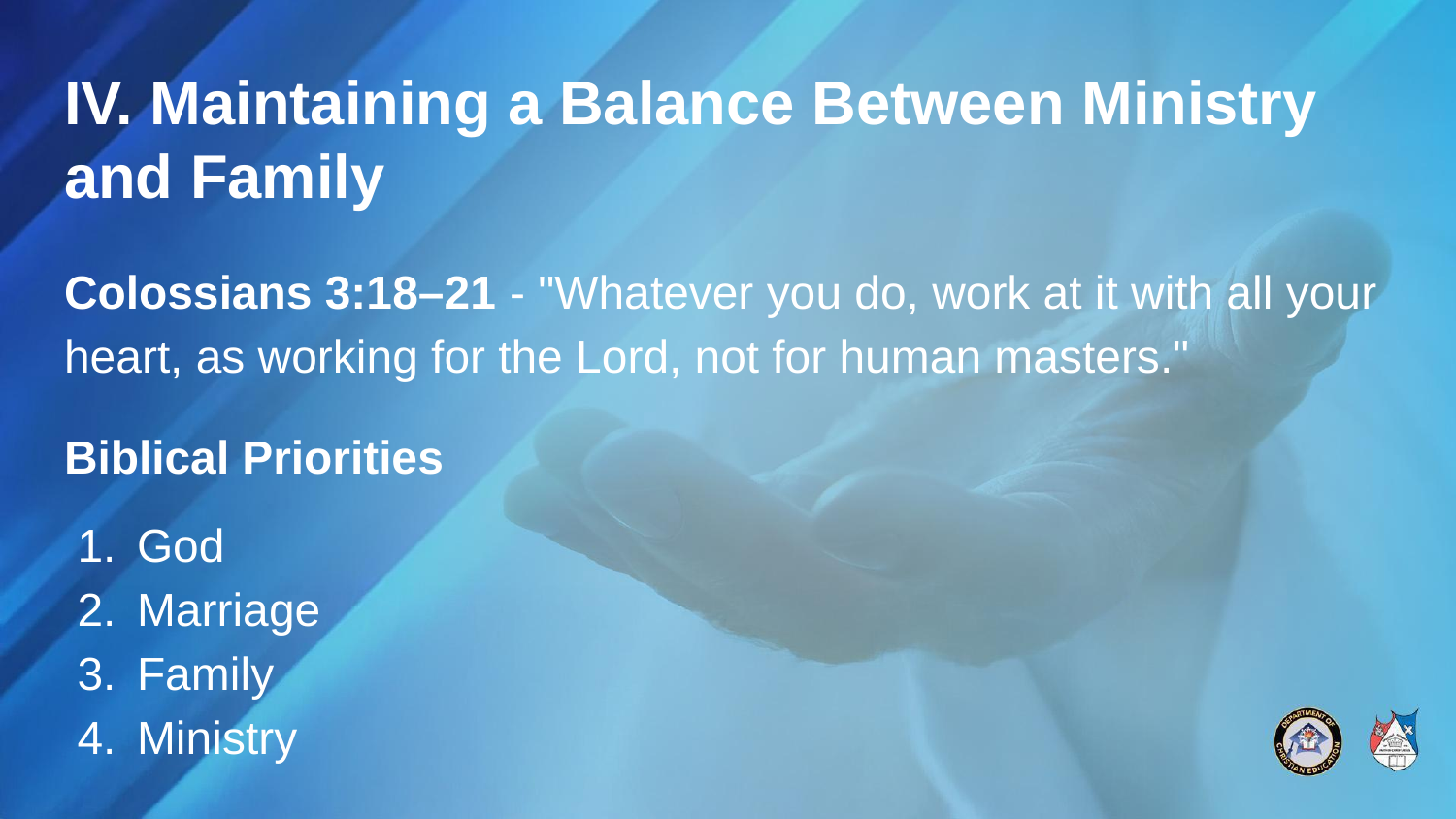

# IV. Maintaining a Balance Between Ministry and Family
Colossians 3:18–21 - "Whatever you do, work at it with all your heart, as working for the Lord, not for human masters."
Biblical Priorities
God
Marriage
Family
Ministry